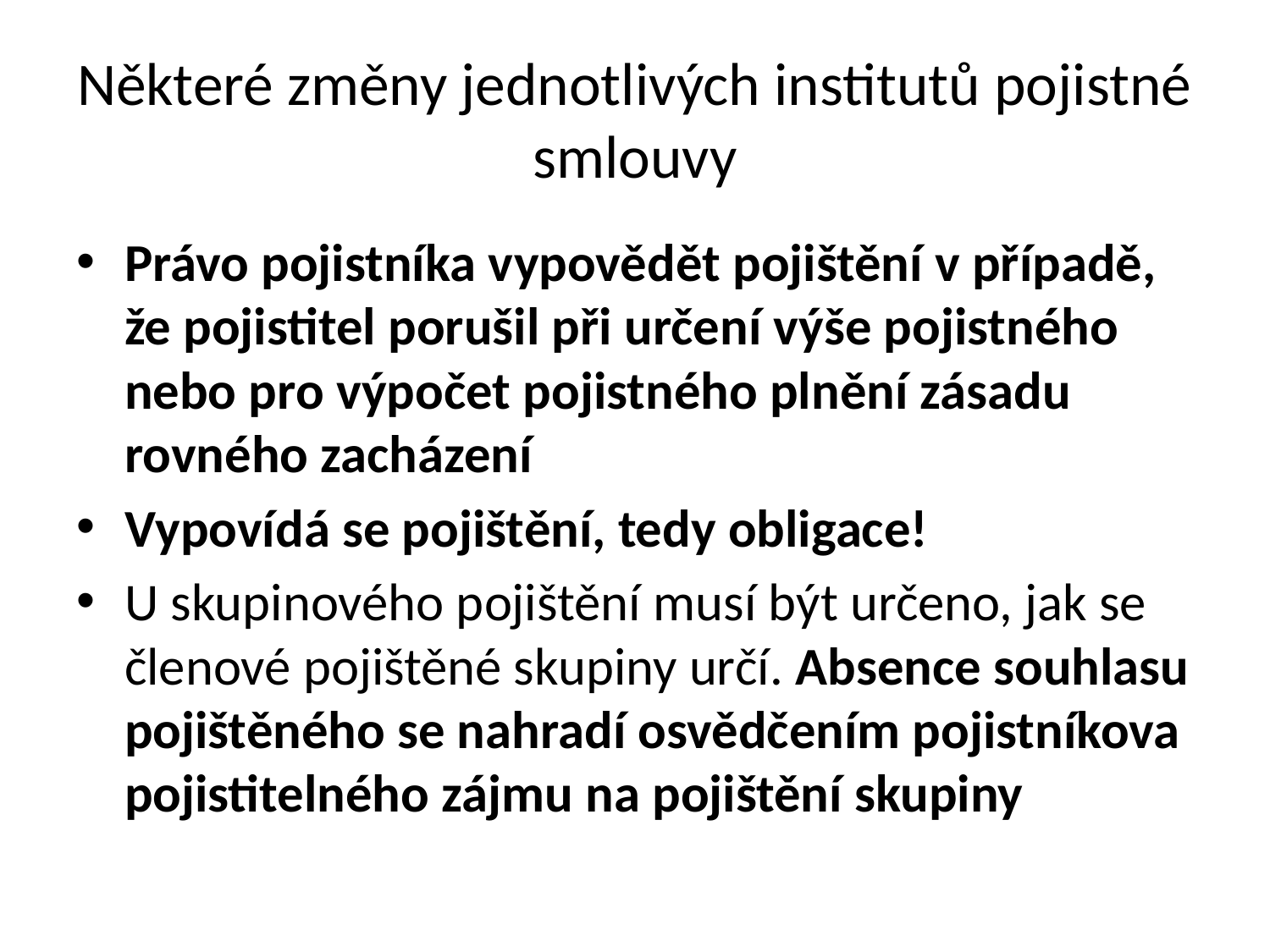

# Některé změny jednotlivých institutů pojistné smlouvy
Právo pojistníka vypovědět pojištění v případě, že pojistitel porušil při určení výše pojistného nebo pro výpočet pojistného plnění zásadu rovného zacházení
Vypovídá se pojištění, tedy obligace!
U skupinového pojištění musí být určeno, jak se členové pojištěné skupiny určí. Absence souhlasu pojištěného se nahradí osvědčením pojistníkova pojistitelného zájmu na pojištění skupiny